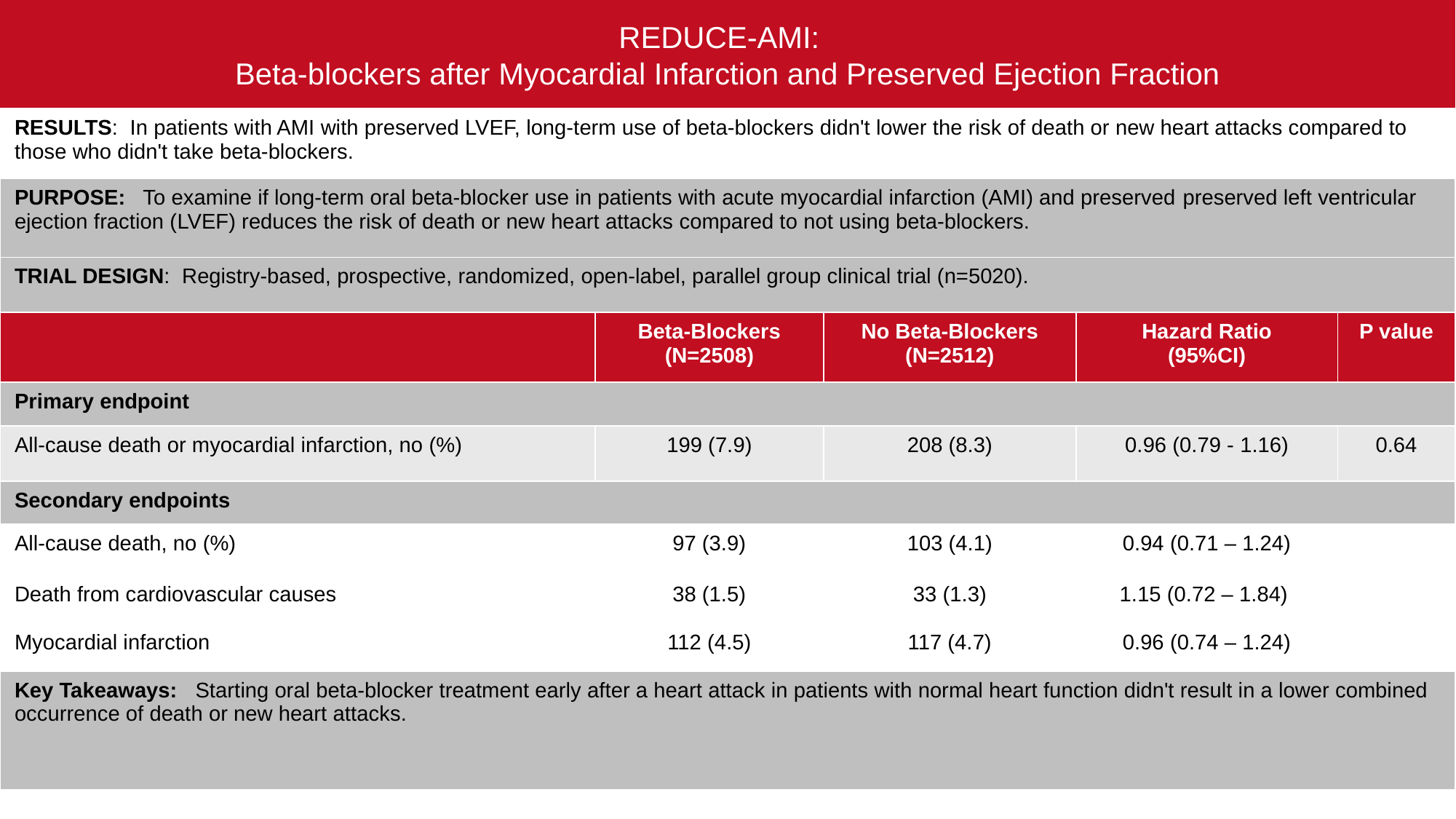

REDUCE-AMI:
Beta-blockers after Myocardial Infarction and Preserved Ejection Fraction
#
| RESULTS: In patients with AMI with preserved LVEF, long-term use of beta-blockers didn't lower the risk of death or new heart attacks compared to those who didn't take beta-blockers. |  |  |  |  |
| --- | --- | --- | --- | --- |
| PURPOSE: To examine if long-term oral beta-blocker use in patients with acute myocardial infarction (AMI) and preserved preserved left ventricular ejection fraction (LVEF) reduces the risk of death or new heart attacks compared to not using beta-blockers. |  |  |  |  |
| TRIAL DESIGN: Registry-based, prospective, randomized, open-label, parallel group clinical trial (n=5020). |  |  |  |  |
|  | Beta-Blockers (N=2508) | No Beta-Blockers (N=2512) | Hazard Ratio (95%CI) | P value |
| Primary endpoint |  |  |  |  |
| All-cause death or myocardial infarction, no (%) | 199 (7.9) | 208 (8.3) | 0.96 (0.79 - 1.16) | 0.64 |
| Secondary endpoints |  |  |  |  |
| All-cause death, no (%) | 97 (3.9) | 103 (4.1) | 0.94 (0.71 – 1.24) |  |
| Death from cardiovascular causes | 38 (1.5) | 33 (1.3) | 1.15 (0.72 – 1.84) |  |
| Myocardial infarction | 112 (4.5) | 117 (4.7) | 0.96 (0.74 – 1.24) |  |
| Key Takeaways: Starting oral beta-blocker treatment early after a heart attack in patients with normal heart function didn't result in a lower combined occurrence of death or new heart attacks. |  |  |  |  |